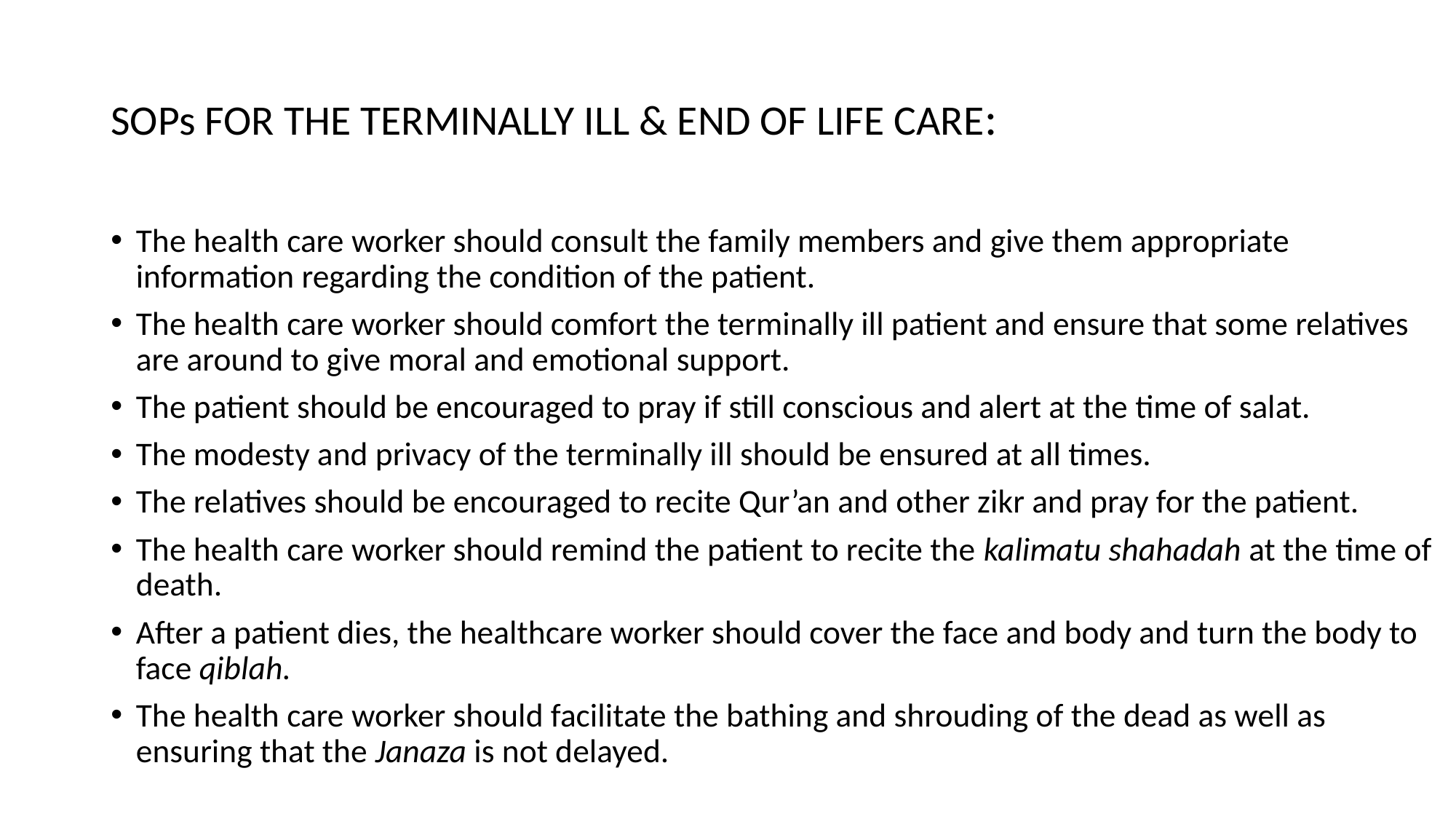

# SOPs FOR THE TERMINALLY ILL & END OF LIFE CARE:
The health care worker should consult the family members and give them appropriate information regarding the condition of the patient.
The health care worker should comfort the terminally ill patient and ensure that some relatives are around to give moral and emotional support.
The patient should be encouraged to pray if still conscious and alert at the time of salat.
The modesty and privacy of the terminally ill should be ensured at all times.
The relatives should be encouraged to recite Qur’an and other zikr and pray for the patient.
The health care worker should remind the patient to recite the kalimatu shahadah at the time of death.
After a patient dies, the healthcare worker should cover the face and body and turn the body to face qiblah.
The health care worker should facilitate the bathing and shrouding of the dead as well as ensuring that the Janaza is not delayed.